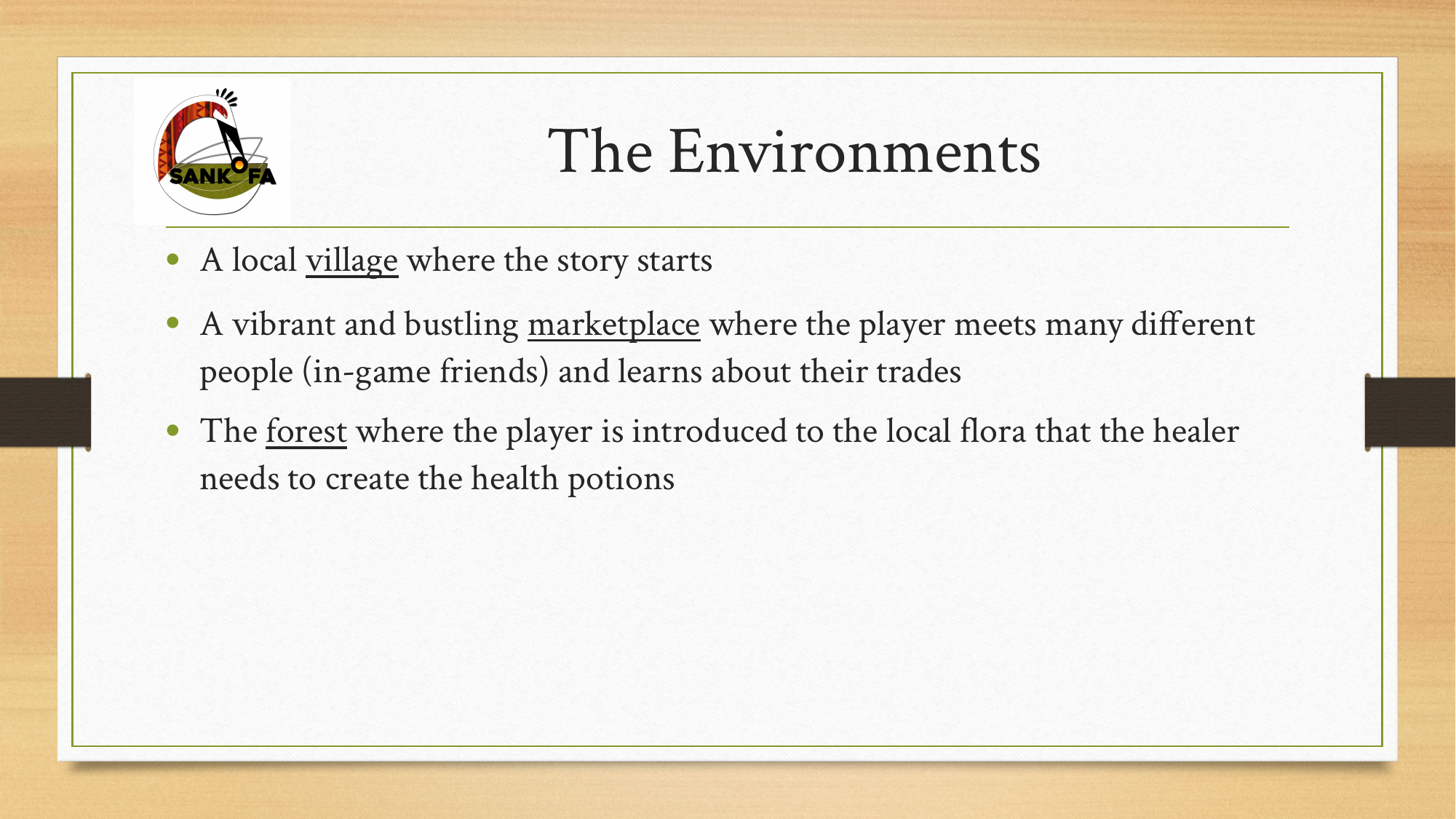

# The Environments
A local village where the story starts
A vibrant and bustling marketplace where the player meets many different people (in-game friends) and learns about their trades
The forest where the player is introduced to the local flora that the healer needs to create the health potions